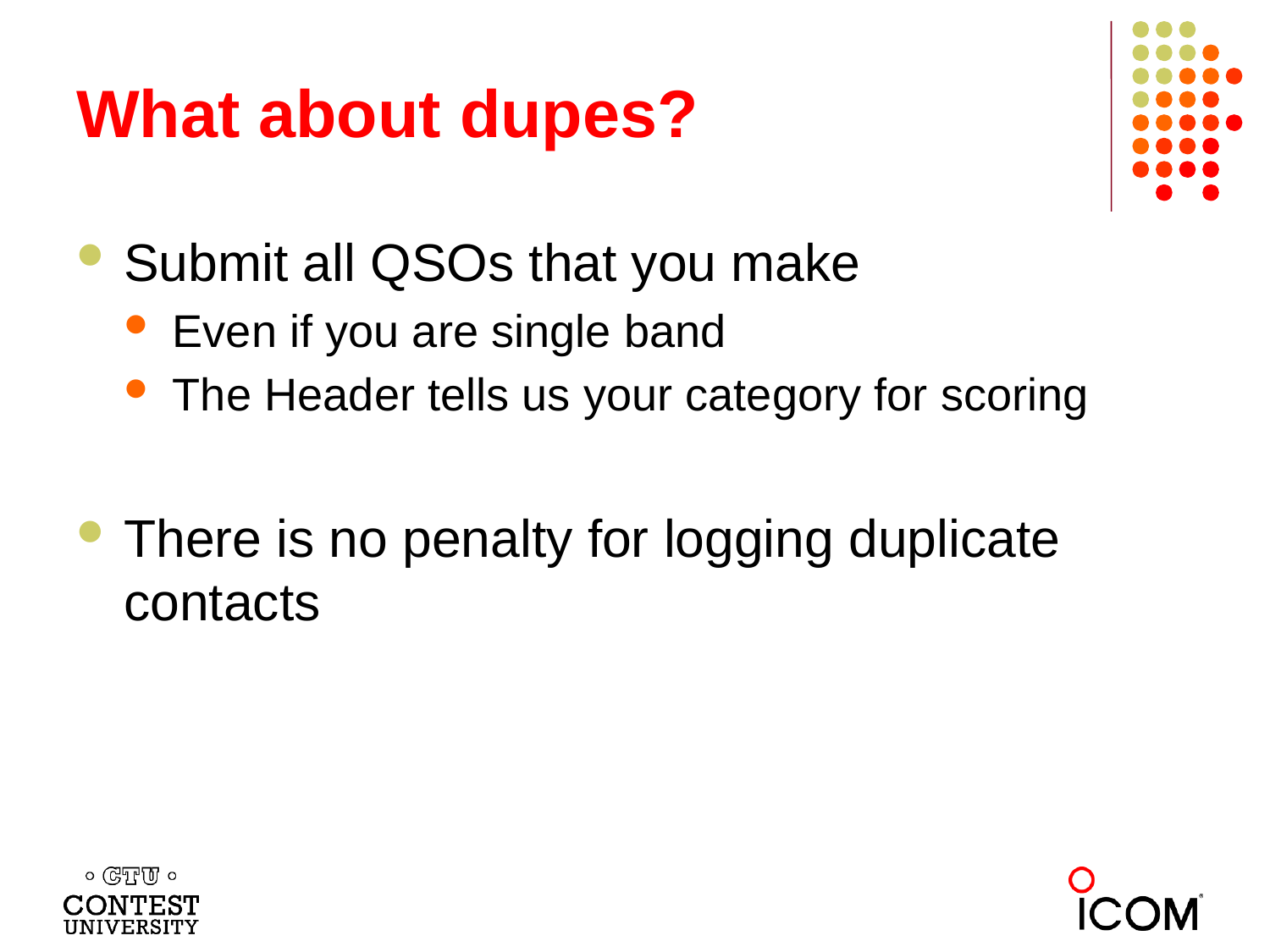

# What about dupes?
Submit all QSOs that you make
Even if you are single band
The Header tells us your category for scoring

There is no penalty for logging duplicate contacts